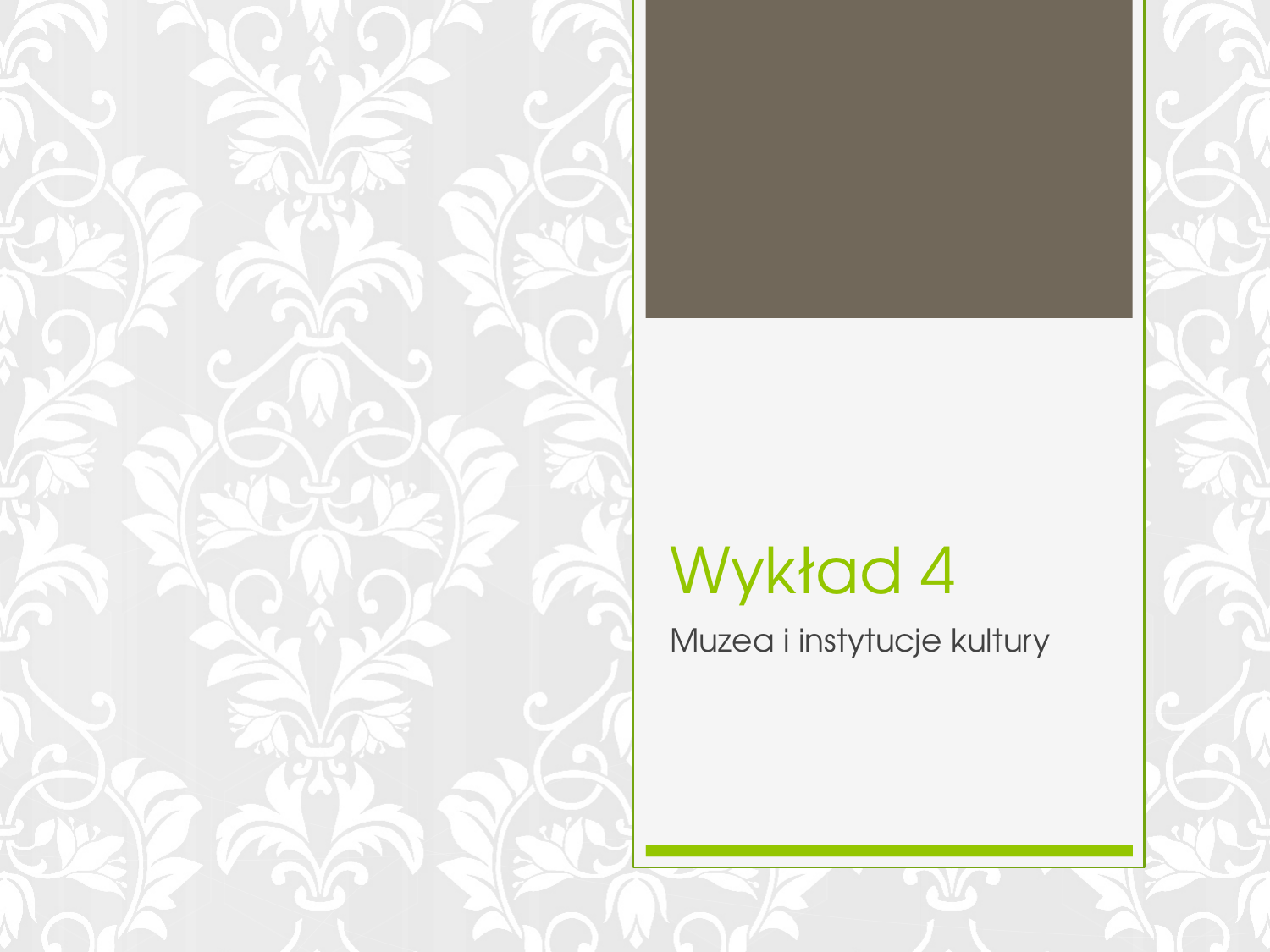

# Wykład 4
Muzea i instytucje kultury